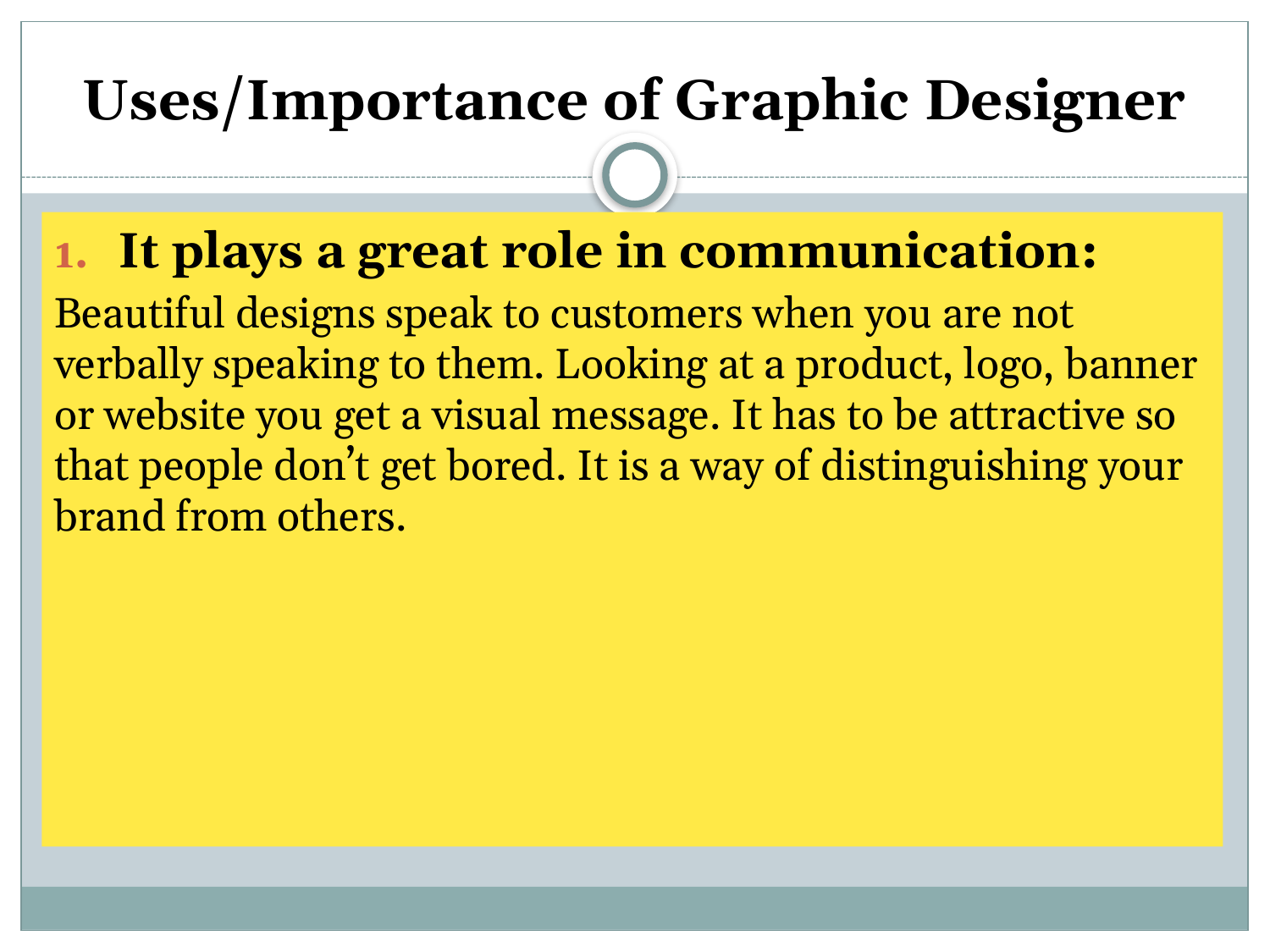

# Uses/Importance of Graphic Designer
It plays a great role in communication:
Beautiful designs speak to customers when you are not verbally speaking to them. Looking at a product, logo, banner or website you get a visual message. It has to be attractive so that people don’t get bored. It is a way of distinguishing your brand from others.